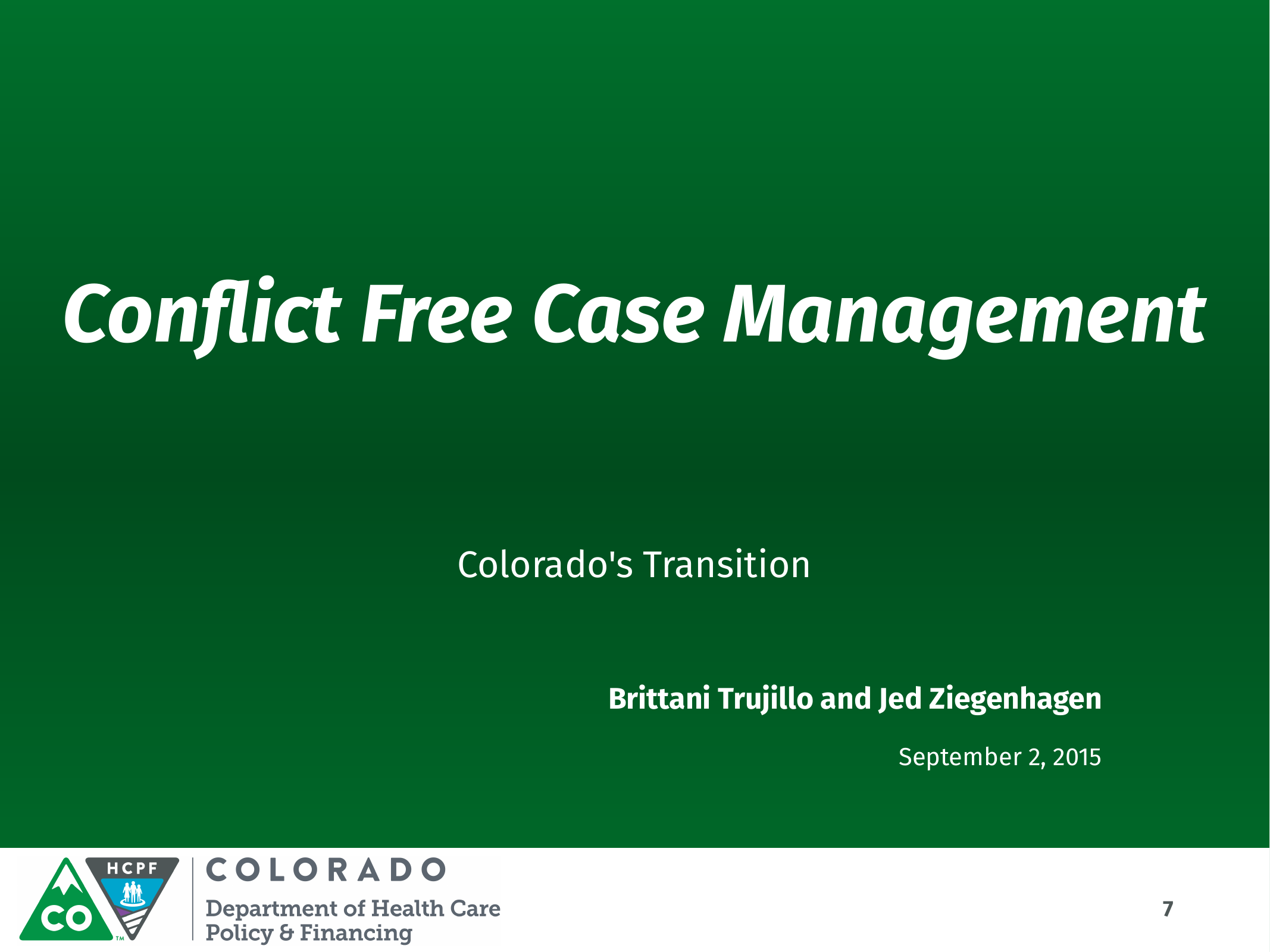

# Conflict Free Case Management
Colorado's Transition
Brittani Trujillo and Jed Ziegenhagen
September 2, 2015
7